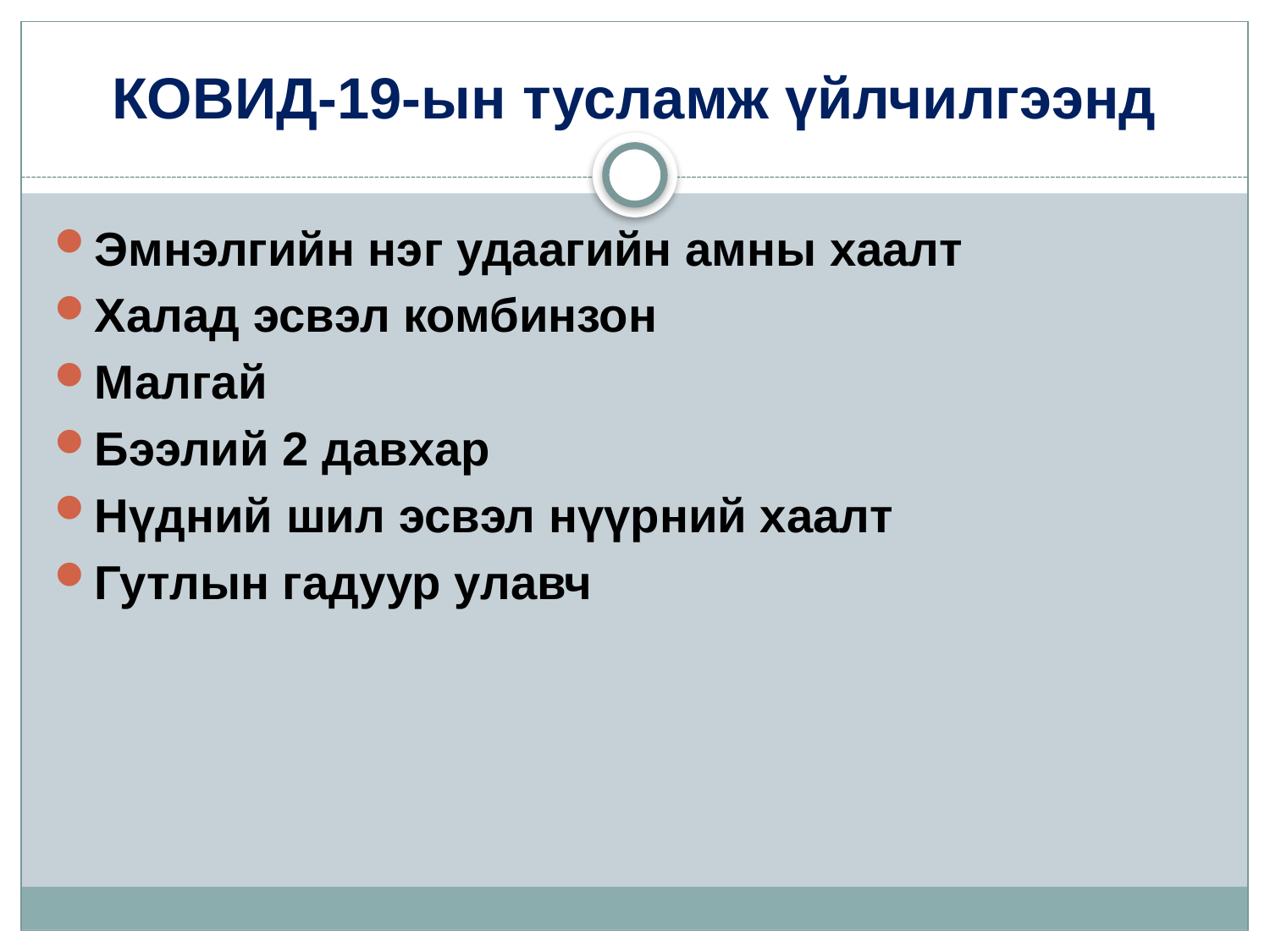

# КОВИД-19-ын тусламж үйлчилгээнд
Эмнэлгийн нэг удаагийн амны хаалт
Халад эсвэл комбинзон
Малгай
Бээлий 2 давхар
Нүдний шил эсвэл нүүрний хаалт
Гутлын гадуур улавч